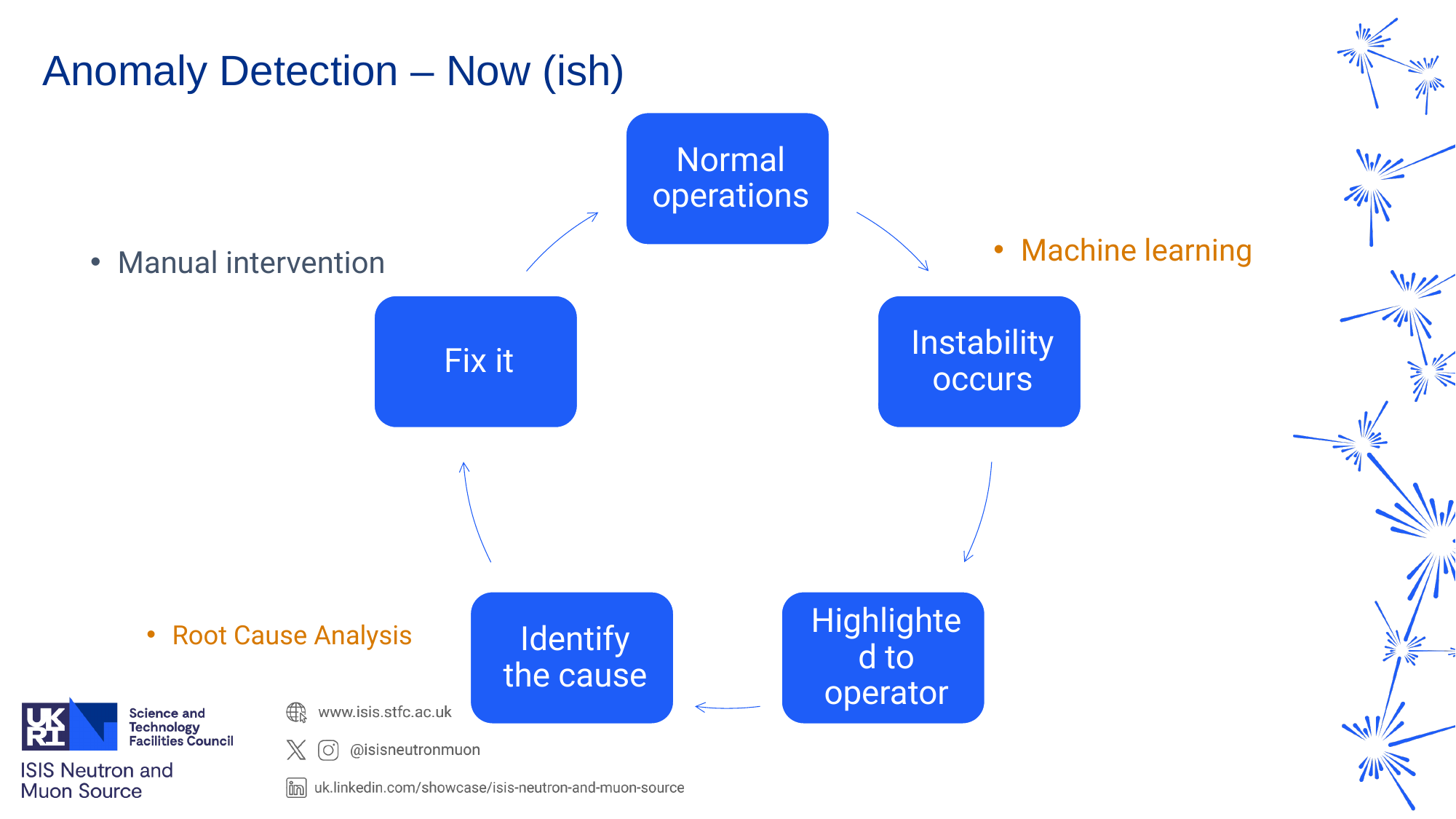

# Anomaly Detection – Now (ish)
Normal operations
Instability occurs
Highlighted to operator
Identify the cause
Fix it
Machine learning
Manual intervention
Root Cause Analysis